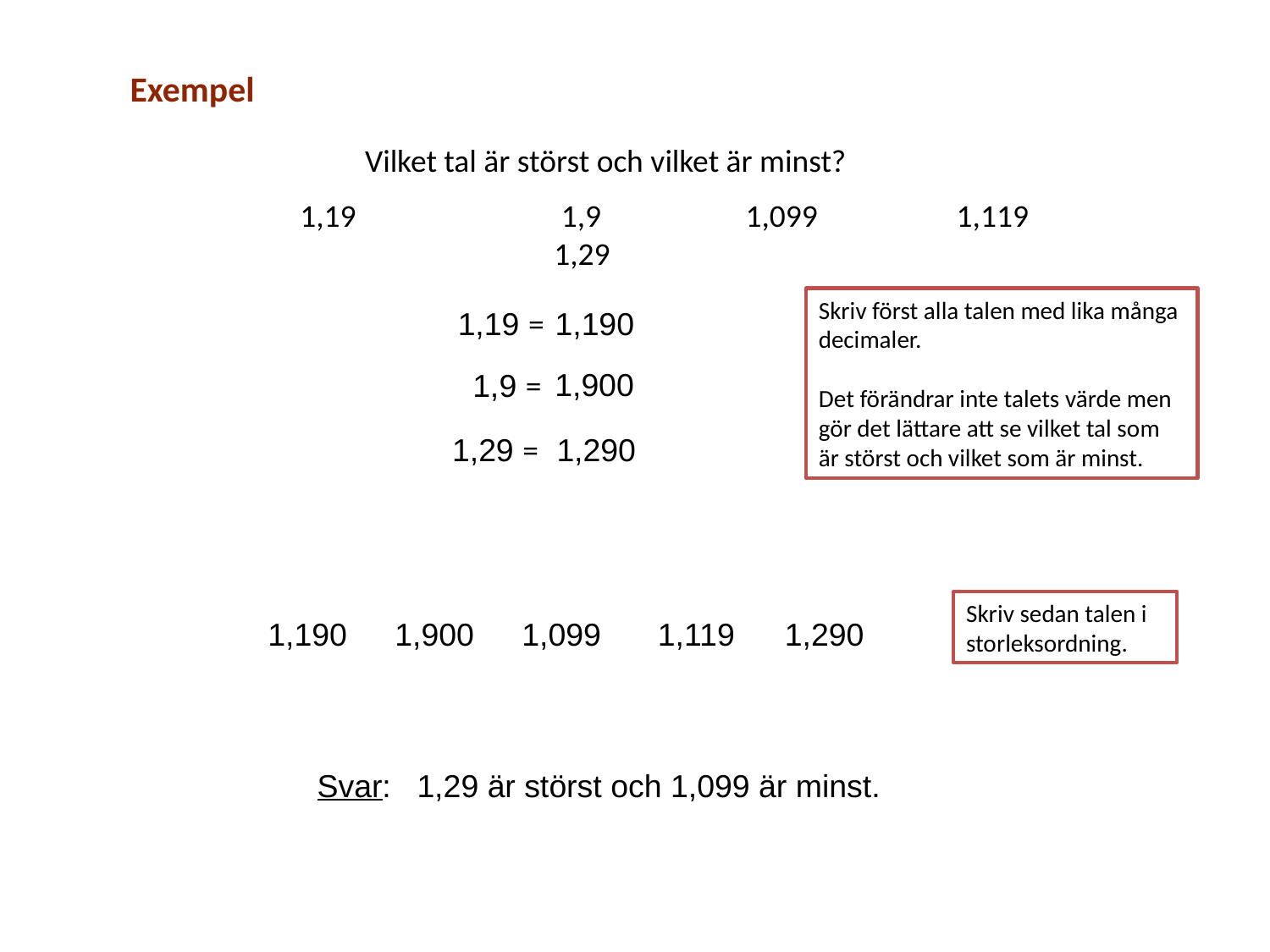

Exempel
Vilket tal är störst och vilket är minst?
1,19		 1,9 	         1,099 	   1,119 		1,29
Skriv först alla talen med lika många decimaler.
Det förändrar inte talets värde men gör det lättare att se vilket tal som är störst och vilket som är minst.
1,19 =
1,190
1,900
1,9 =
1,290
1,29 =
Skriv sedan talen i storleksordning.
1,190 	1,900 	1,099 	 1,119 	 1,290
Svar:
1,29 är störst och 1,099 är minst.